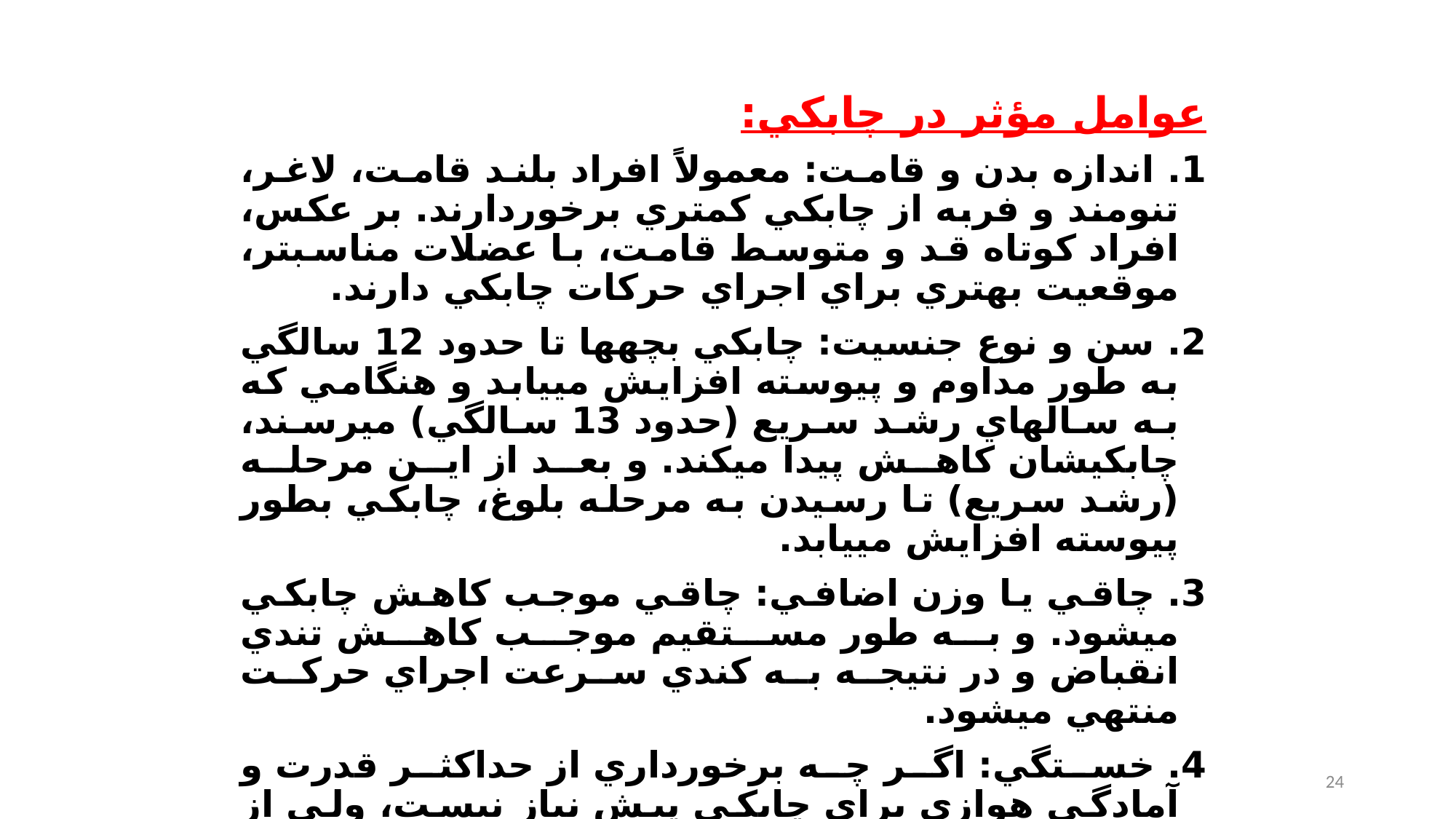

عوامل مؤثر در چابكي:
1. اندازه بدن و قامت: معمولاً افراد بلند قامت، لاغر، تنومند و فربه از چابكي كمتري برخوردارند. بر عكس، افراد كوتاه قد و متوسط قامت، با عضلات مناسب‎تر، موقعيت‎ بهتري براي اجراي حركات چابكي دارند.
2. سن و نوع جنسيت: چابكي بچه‎ها تا حدود 12 سالگي به طور مداوم و پيوسته افزايش مي‎يابد و هنگامي كه به سالهاي رشد سريع (حدود 13 سالگي) مي‎رسند، چابكي‎شان كاهش پيدا مي‎كند. و بعد از اين مرحله (رشد سريع) تا رسيدن به مرحله بلوغ، چابكي بطور پيوسته افزايش مي‎يابد.
3. چاقي يا وزن اضافي: چاقي موجب كاهش چابكي مي‎شود. و به طور مستقيم موجب كاهش تندي انقباض و در نتيجه به كندي سرعت اجراي حركت منتهي مي‎شود.
4. خستگي: اگر چه برخورداري از حداكثر قدرت و آمادگي هوازي براي چابكي پيش نياز نيست، ولي از آنجا كه چابكي با خستگي كاهش مي‎يابد. بنابراين آمادگي عضلاني و هوازي براي دوام و حفظ چابكي لازم به نظر مي‎رسد.

24